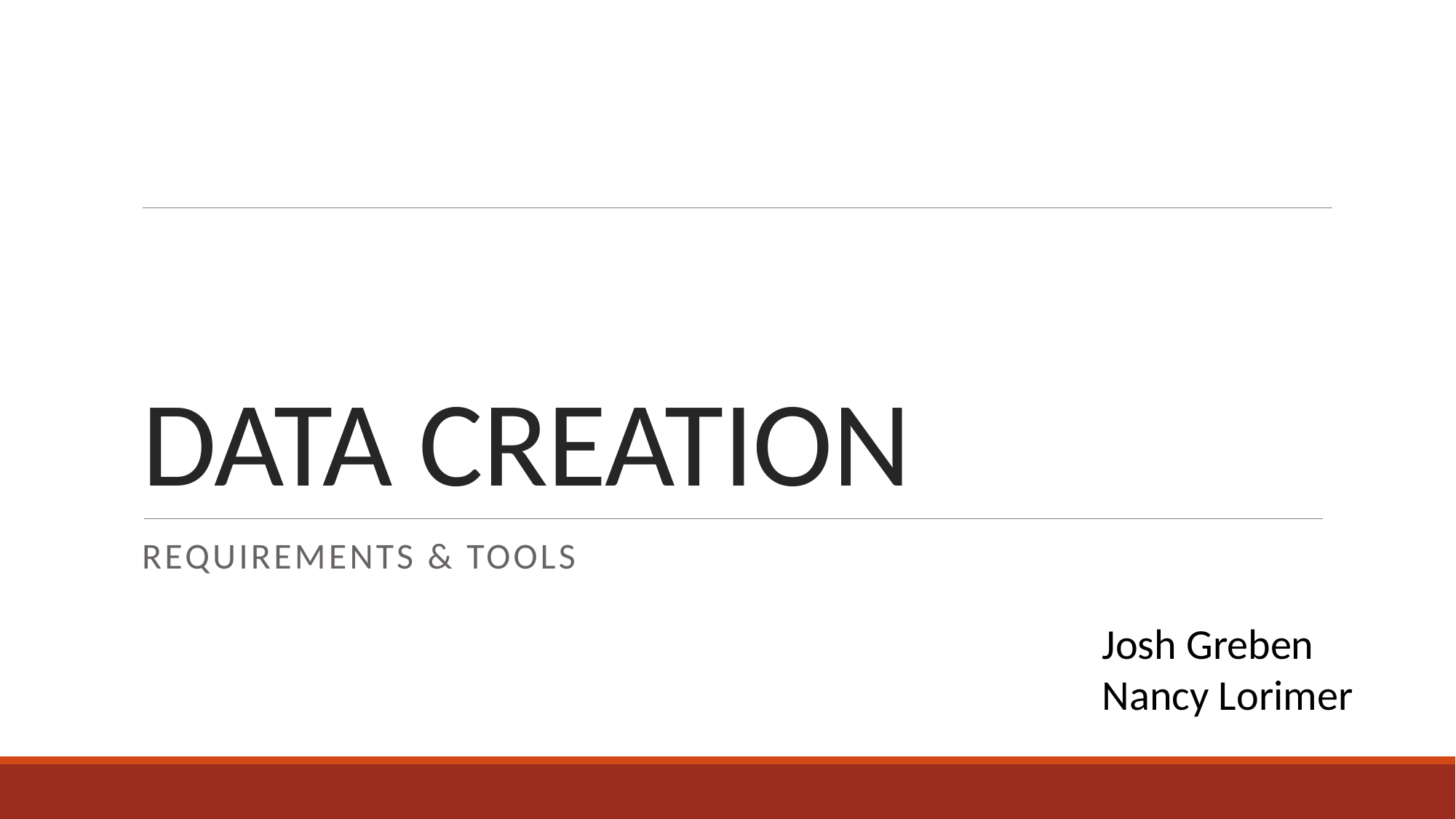

# DATA CREATION
REQUIREMENTS & TOOLS
Josh Greben
Nancy Lorimer